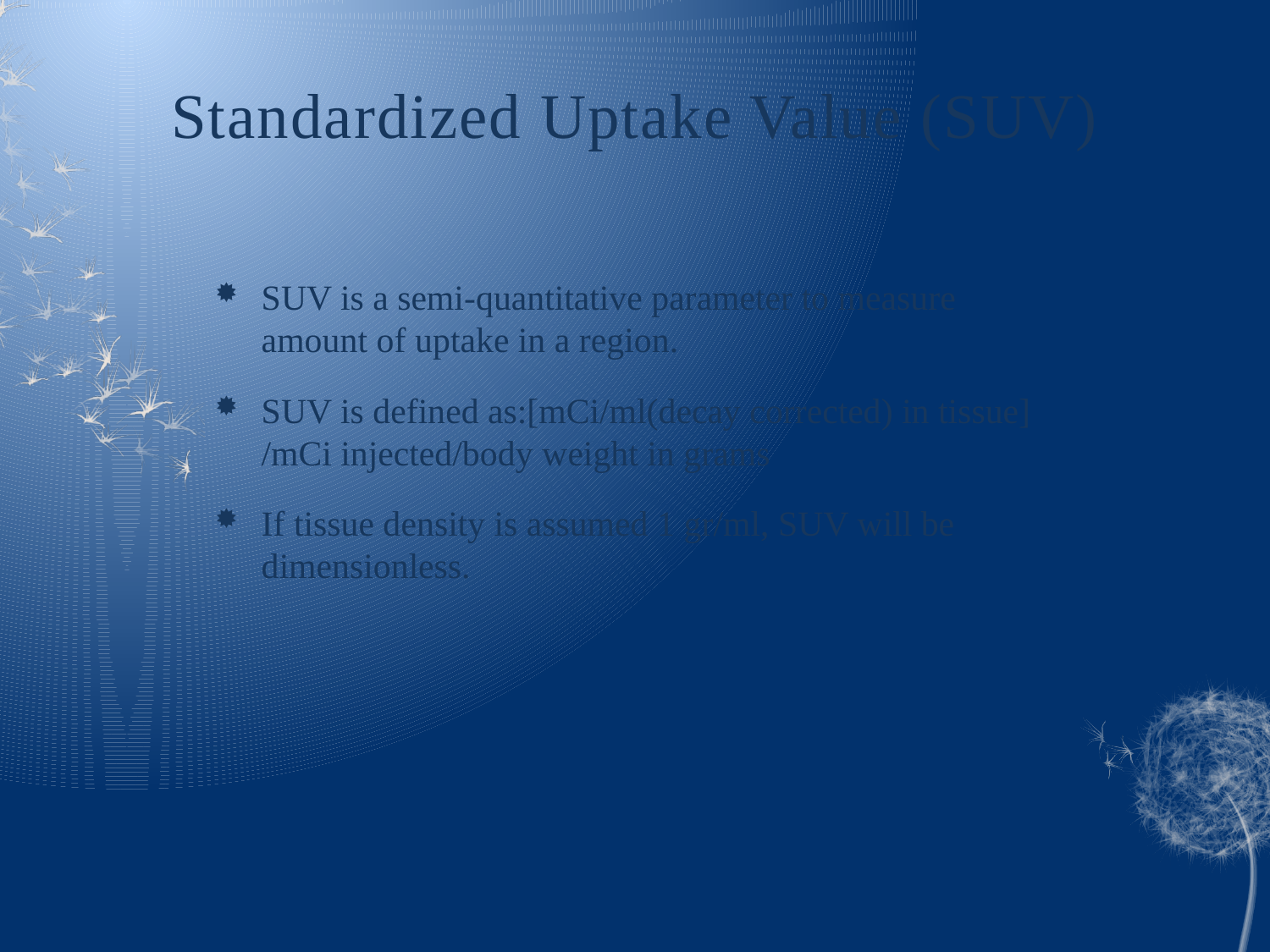

# Standardized Uptake Value (SUV)
SUV is a semi-quantitative parameter to measure amount of uptake in a region.
SUV is defined as:[mCi/ml(decay corrected) in tissue] /mCi injected/body weight in grams
If tissue density is assumed 1 gr/ml, SUV will be dimensionless.